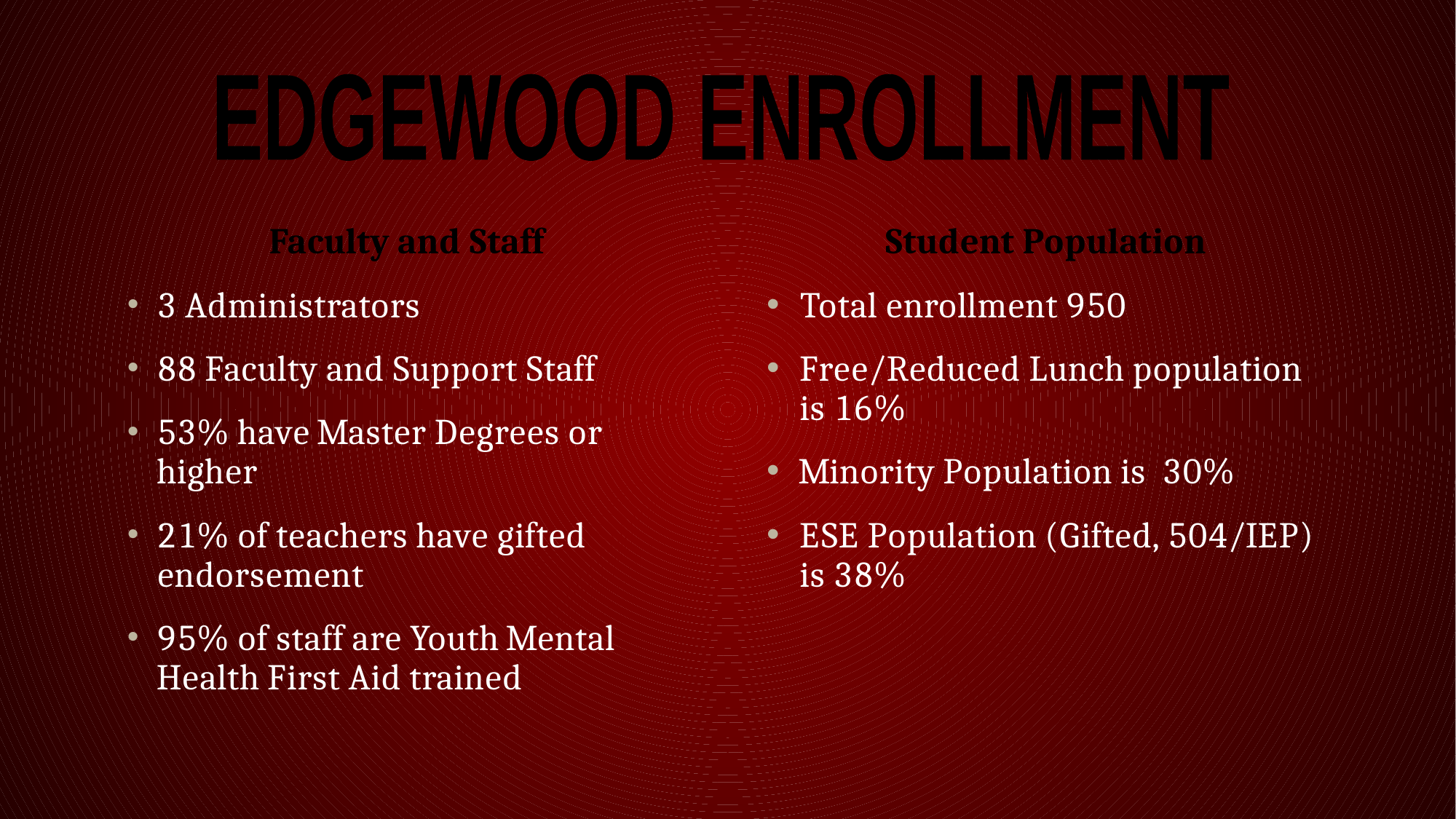

EDGEWOOD ENROLLMENT
Faculty and Staff
3 Administrators
88 Faculty and Support Staff
53% have Master Degrees or higher
21% of teachers have gifted endorsement
95% of staff are Youth Mental Health First Aid trained

Student Population
Total enrollment 950
Free/Reduced Lunch population is 16%
Minority Population is  30%
ESE Population (Gifted, 504/IEP) is 38%